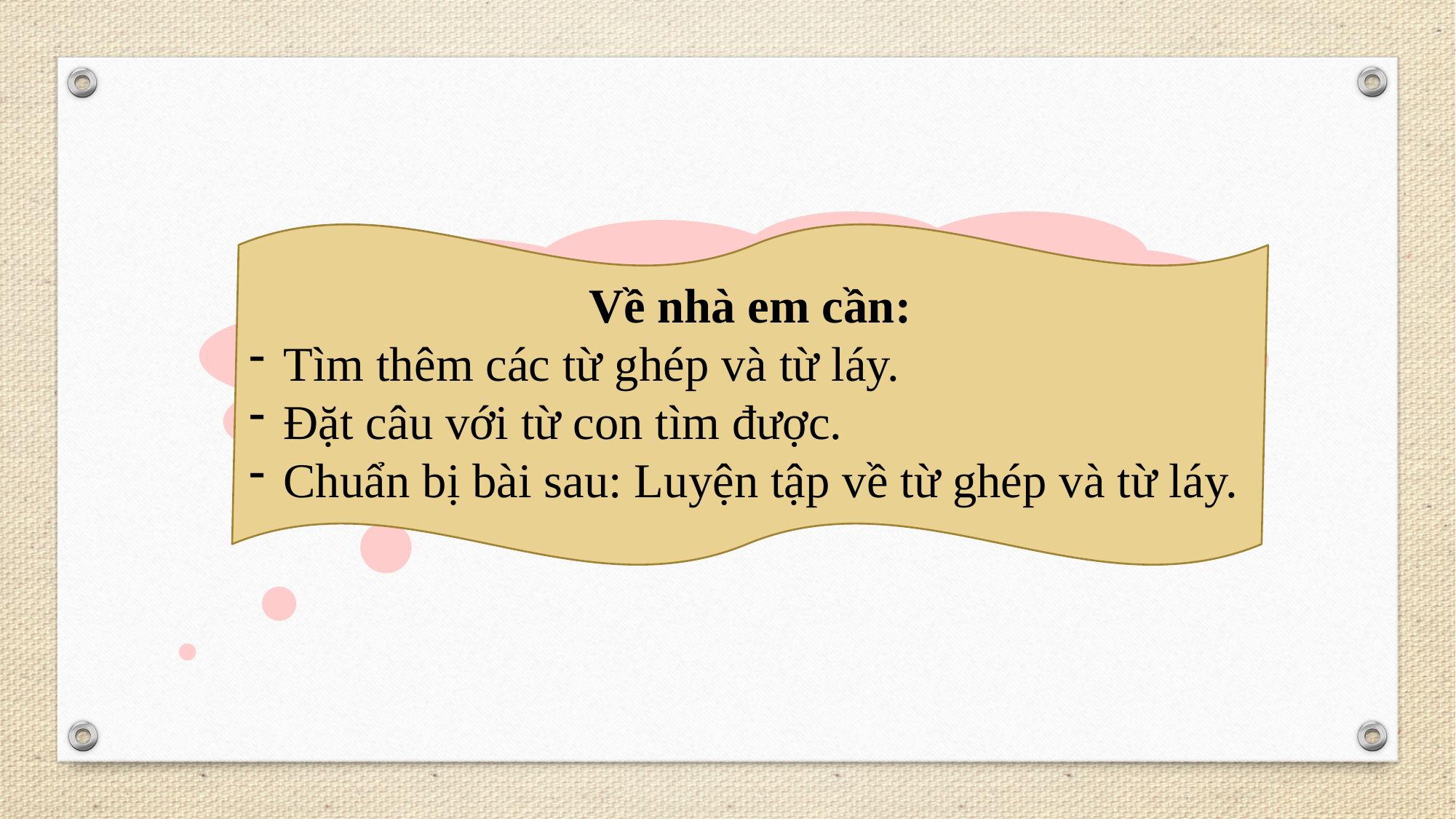

Qua bài học hôm nay em biết được điều gì?

Về nhà em cần:
Tìm thêm các từ ghép và từ láy.
Đặt câu với từ con tìm được.
Chuẩn bị bài sau: Luyện tập về từ ghép và từ láy.